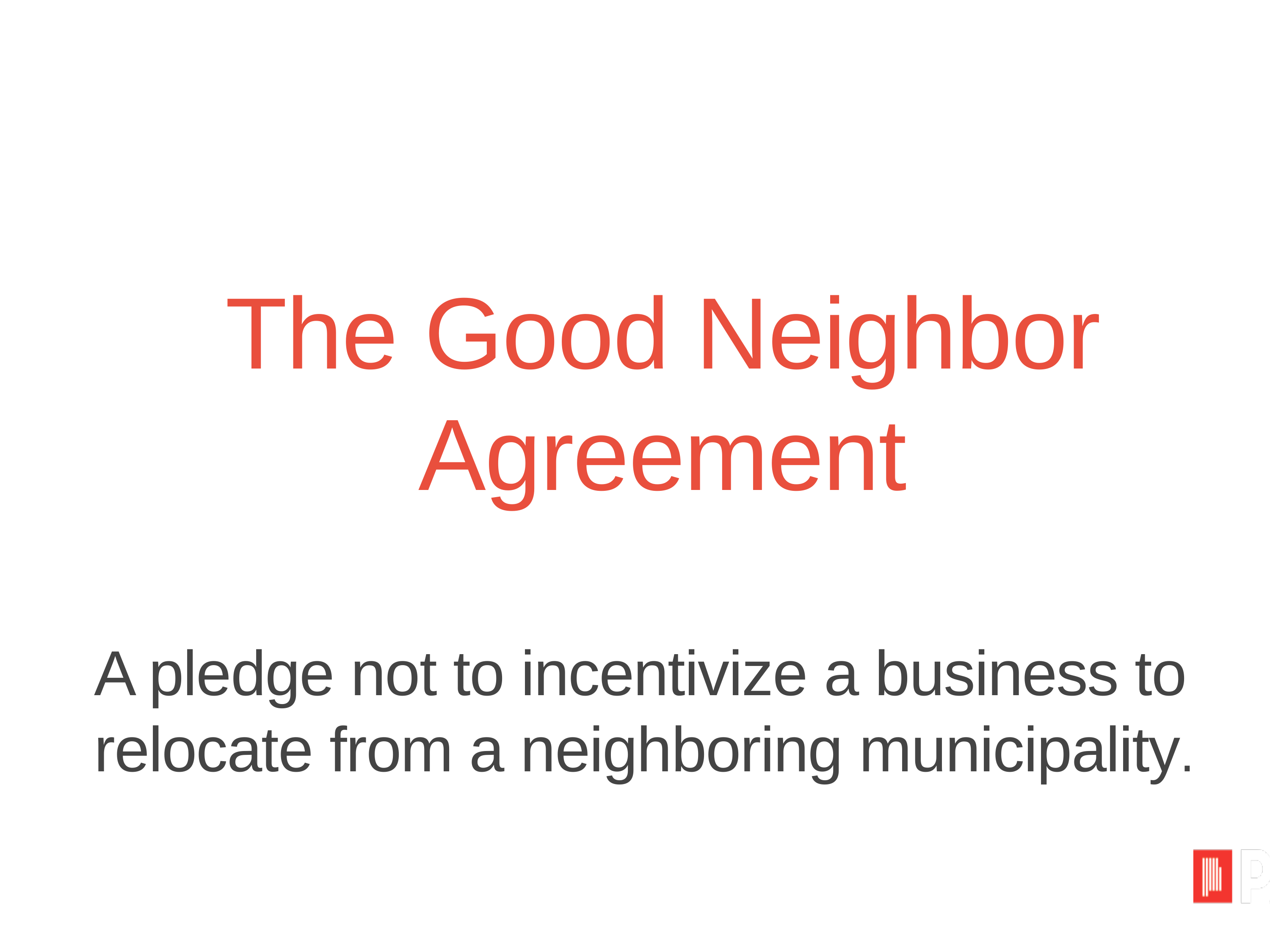

The Good Neighbor Agreement

A pledge not to incentivize a business to relocate from a neighboring municipality.